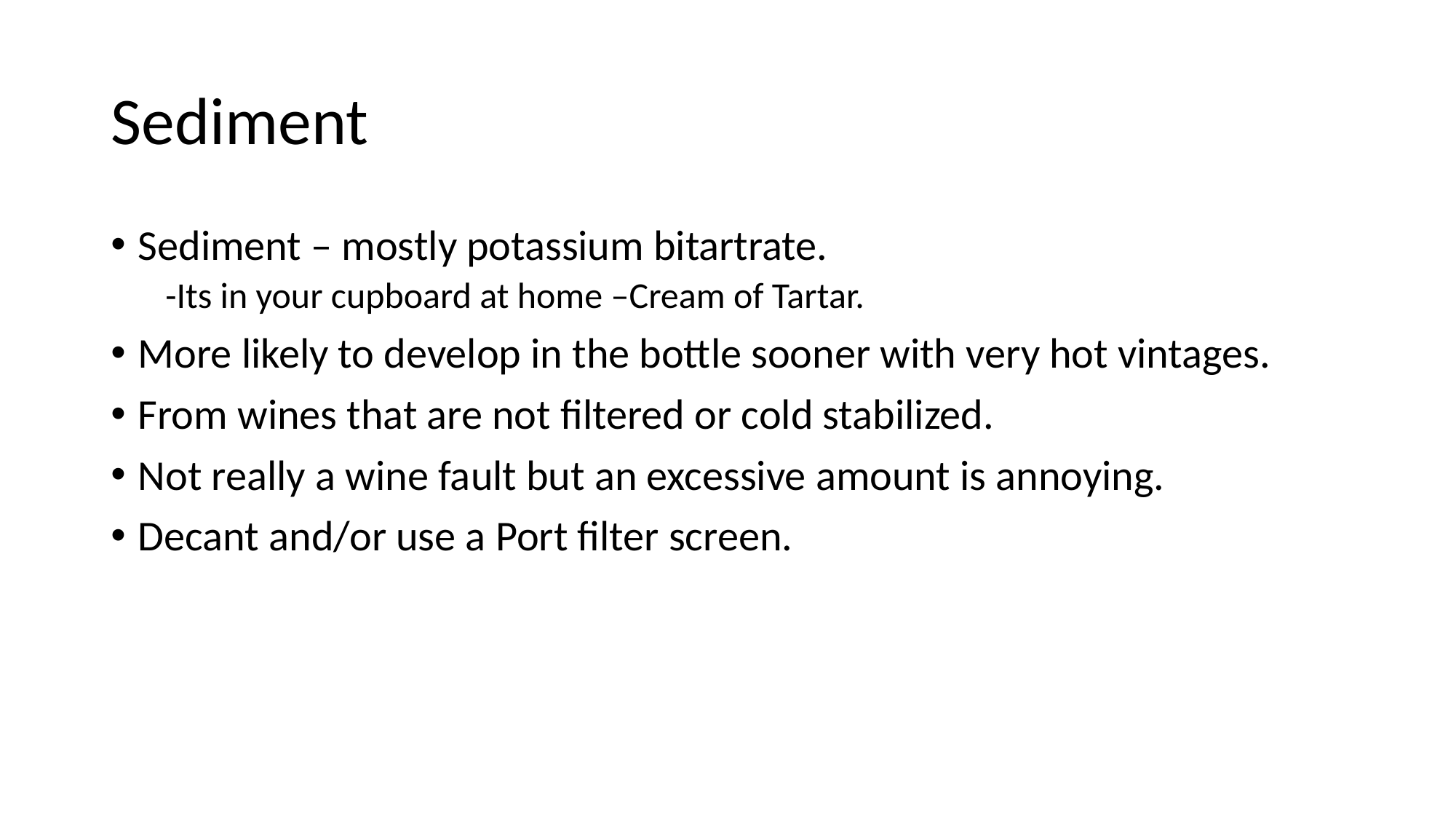

# Sediment
Sediment – mostly potassium bitartrate.
-Its in your cupboard at home –Cream of Tartar.
More likely to develop in the bottle sooner with very hot vintages.
From wines that are not filtered or cold stabilized.
Not really a wine fault but an excessive amount is annoying.
Decant and/or use a Port filter screen.